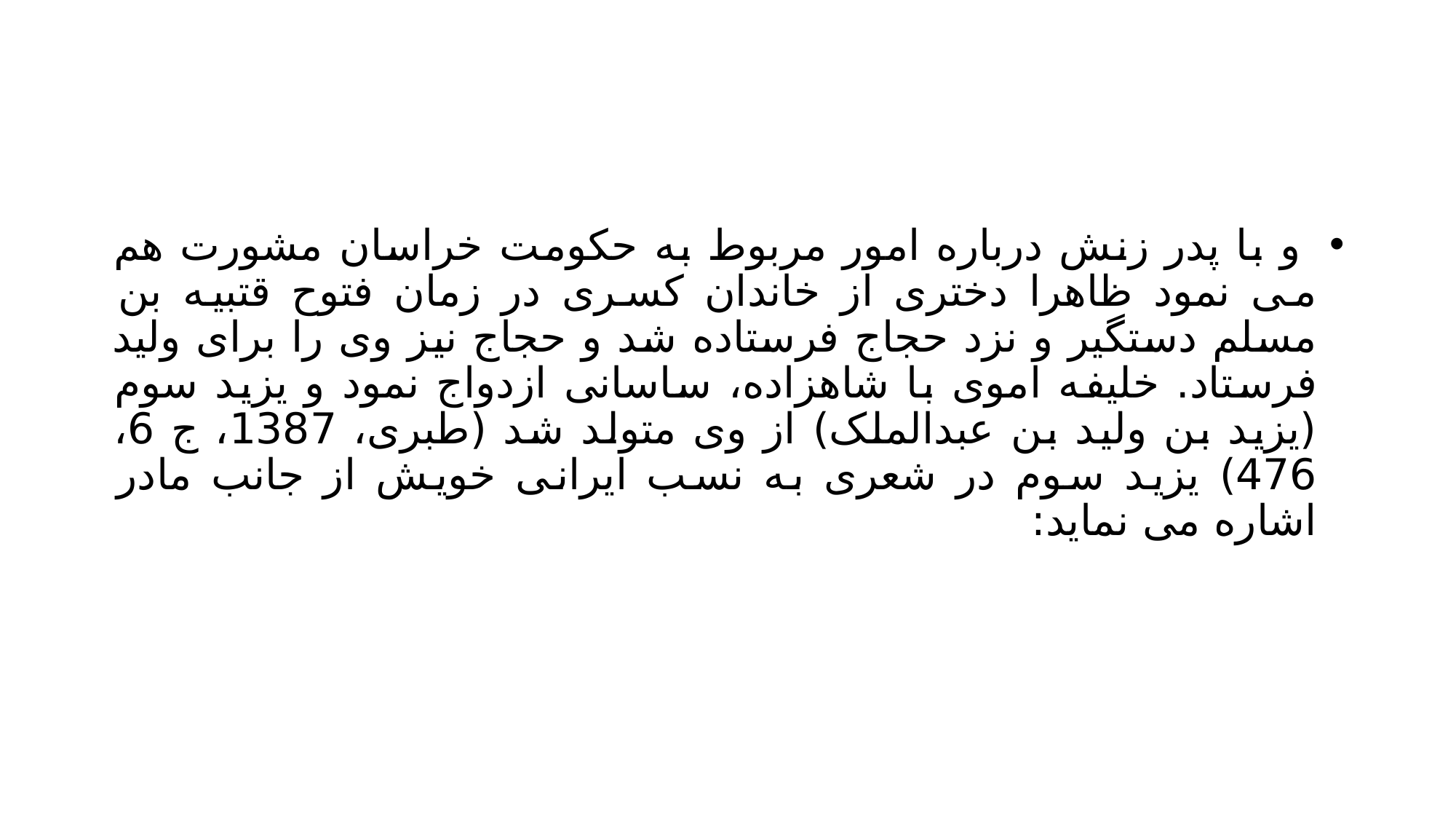

#
 و با پدر زنش درباره امور مربوط به حکومت خراسان مشورت هم می نمود ظاهرا دختری از خاندان کسری در زمان فتوح قتبیه بن مسلم دستگیر و نزد حجاج فرستاده شد و حجاج نیز وی را برای ولید فرستاد. خلیفه اموی با شاهزاده، ساسانی ازدواج نمود و یزید سوم (یزید بن ولید بن عبدالملک) از وی متولد شد (طبری، 1387، ج 6، 476) یزید سوم در شعری به نسب ایرانی خویش از جانب مادر اشاره می نماید: